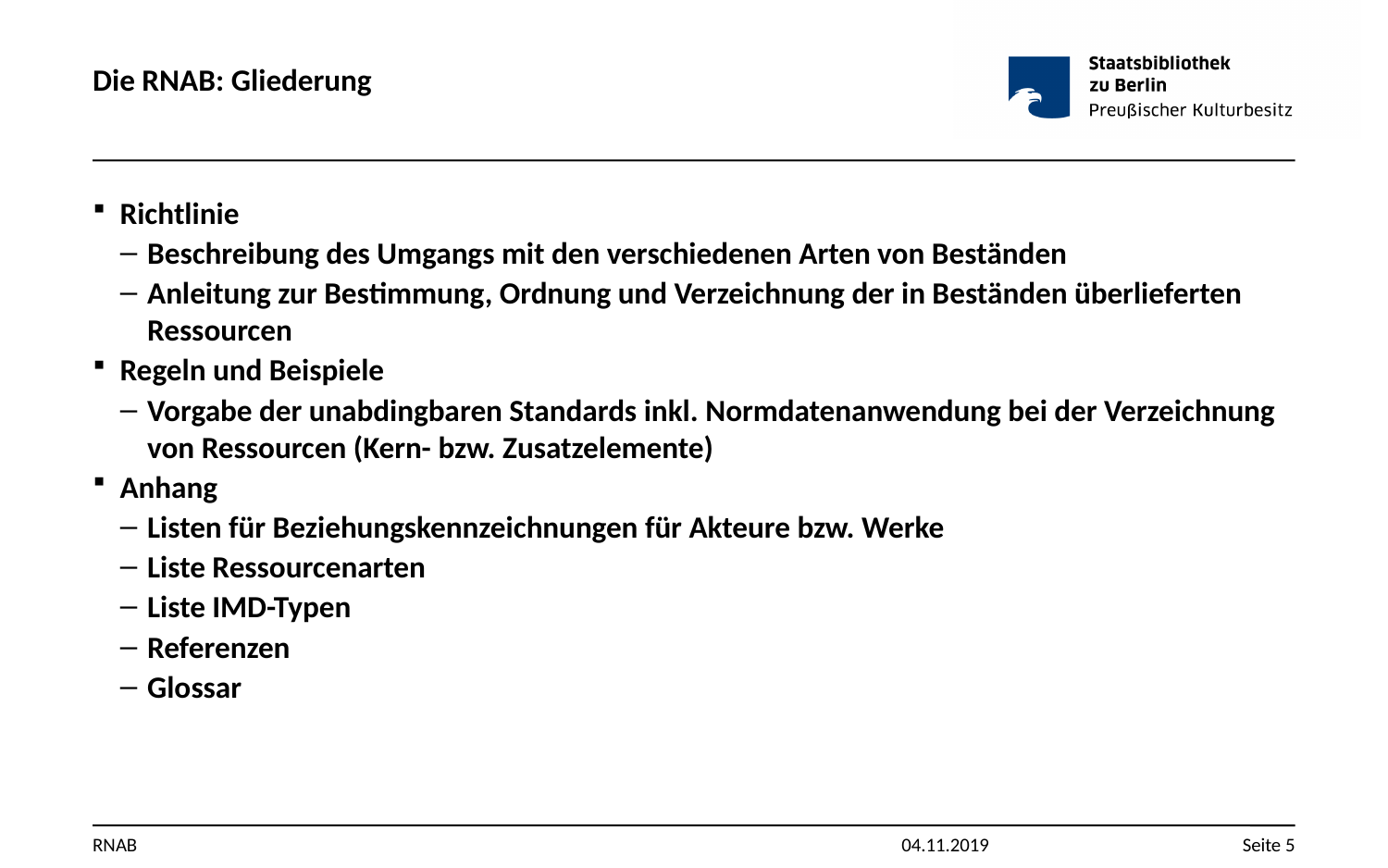

# Die RNAB: Gliederung
Richtlinie
Beschreibung des Umgangs mit den verschiedenen Arten von Beständen
Anleitung zur Bestimmung, Ordnung und Verzeichnung der in Beständen überlieferten Ressourcen
Regeln und Beispiele
Vorgabe der unabdingbaren Standards inkl. Normdatenanwendung bei der Verzeichnung von Ressourcen (Kern- bzw. Zusatzelemente)
Anhang
Listen für Beziehungskennzeichnungen für Akteure bzw. Werke
Liste Ressourcenarten
Liste IMD-Typen
Referenzen
Glossar